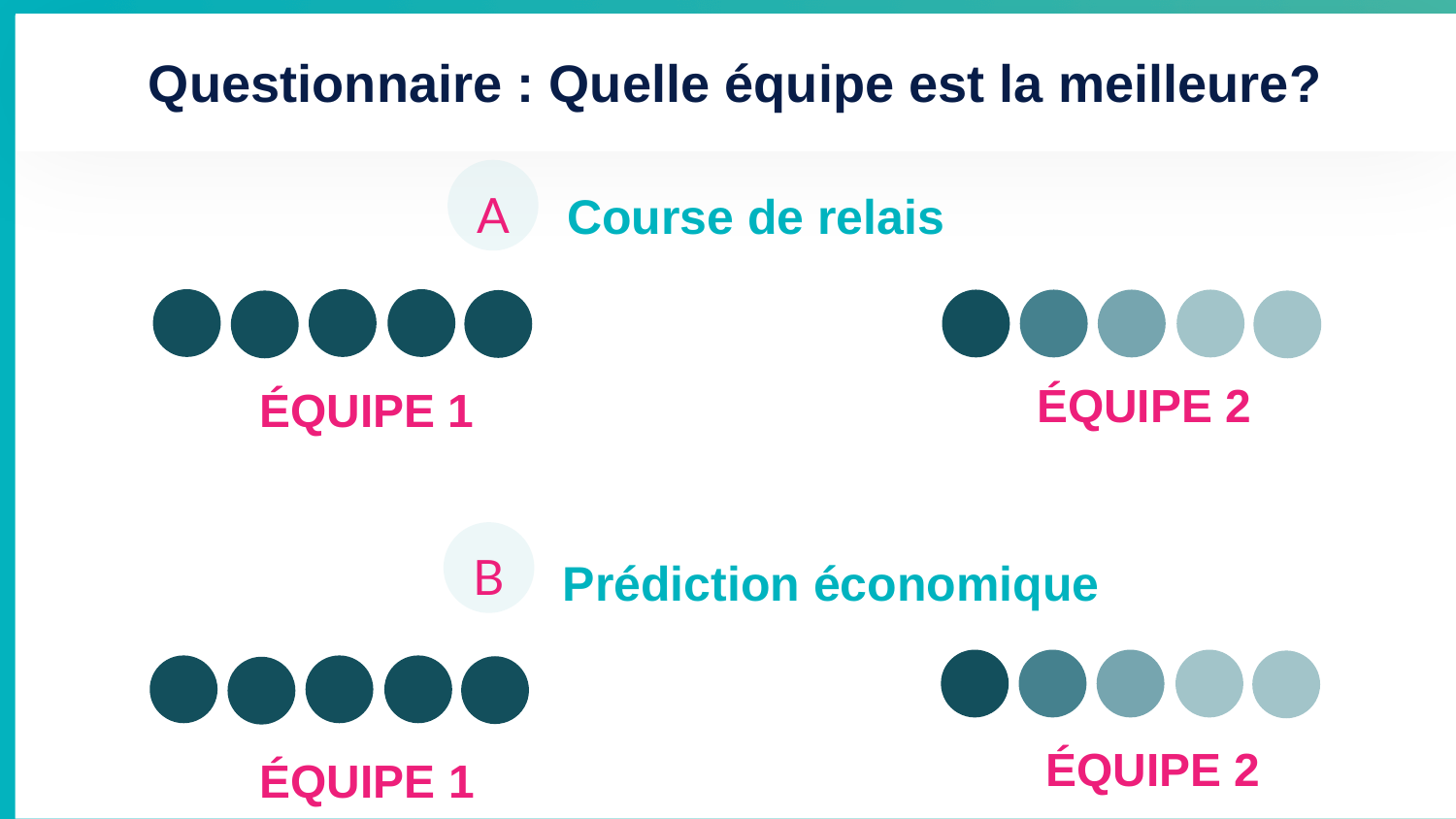

Questionnaire : Quelle équipe est la meilleure?

A
Course de relais

ÉQUIPE 2
ÉQUIPE 1

B
Prédiction économique

ÉQUIPE 2
ÉQUIPE 1